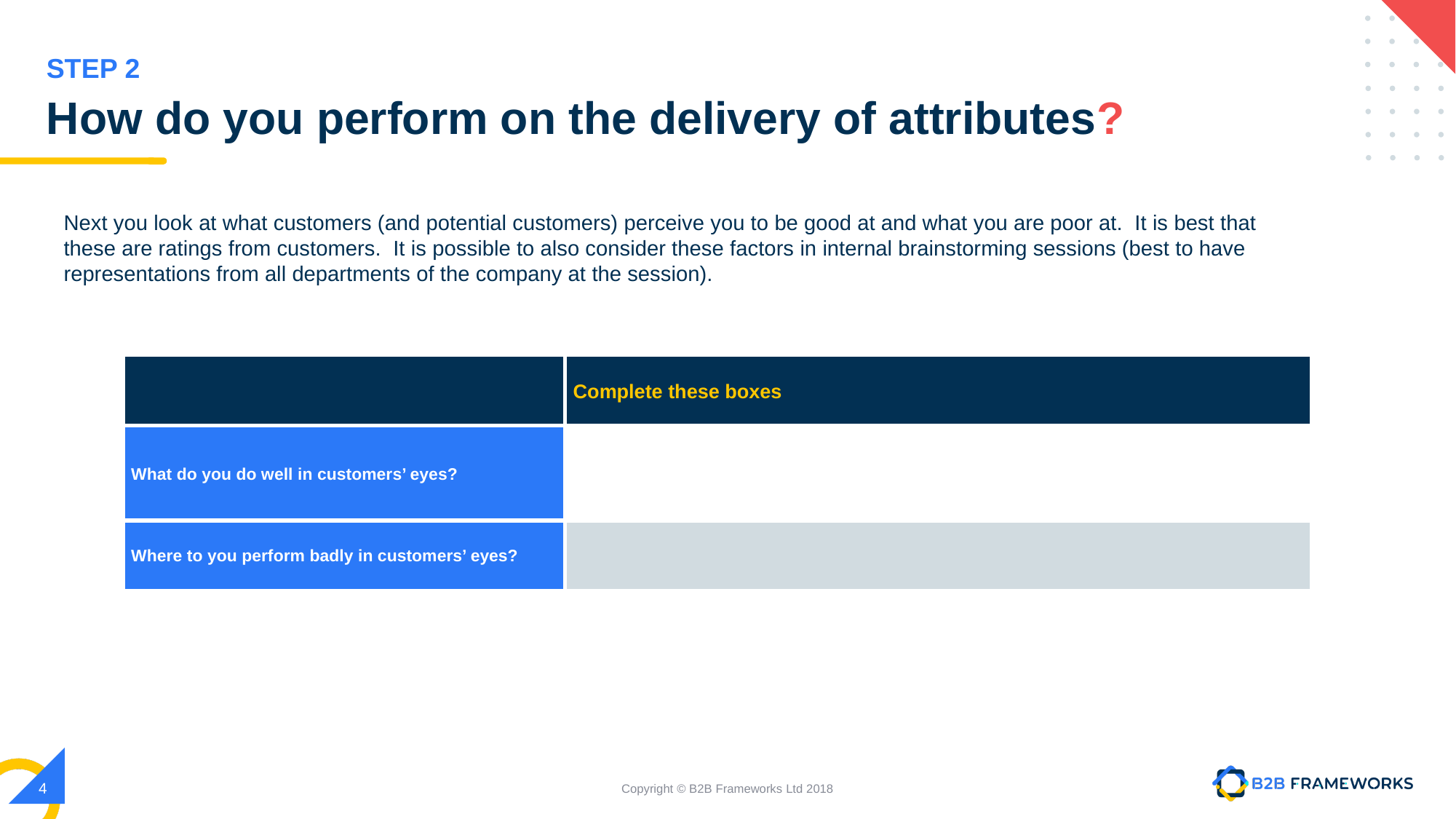

# How do you perform on the delivery of attributes?
Next you look at what customers (and potential customers) perceive you to be good at and what you are poor at.  It is best that these are ratings from customers.  It is possible to also consider these factors in internal brainstorming sessions (best to have representations from all departments of the company at the session).
|  | Complete these boxes |
| --- | --- |
| What do you do well in customers’ eyes? |  |
| Where to you perform badly in customers’ eyes? |  |
4
Copyright © B2B Frameworks Ltd 2018